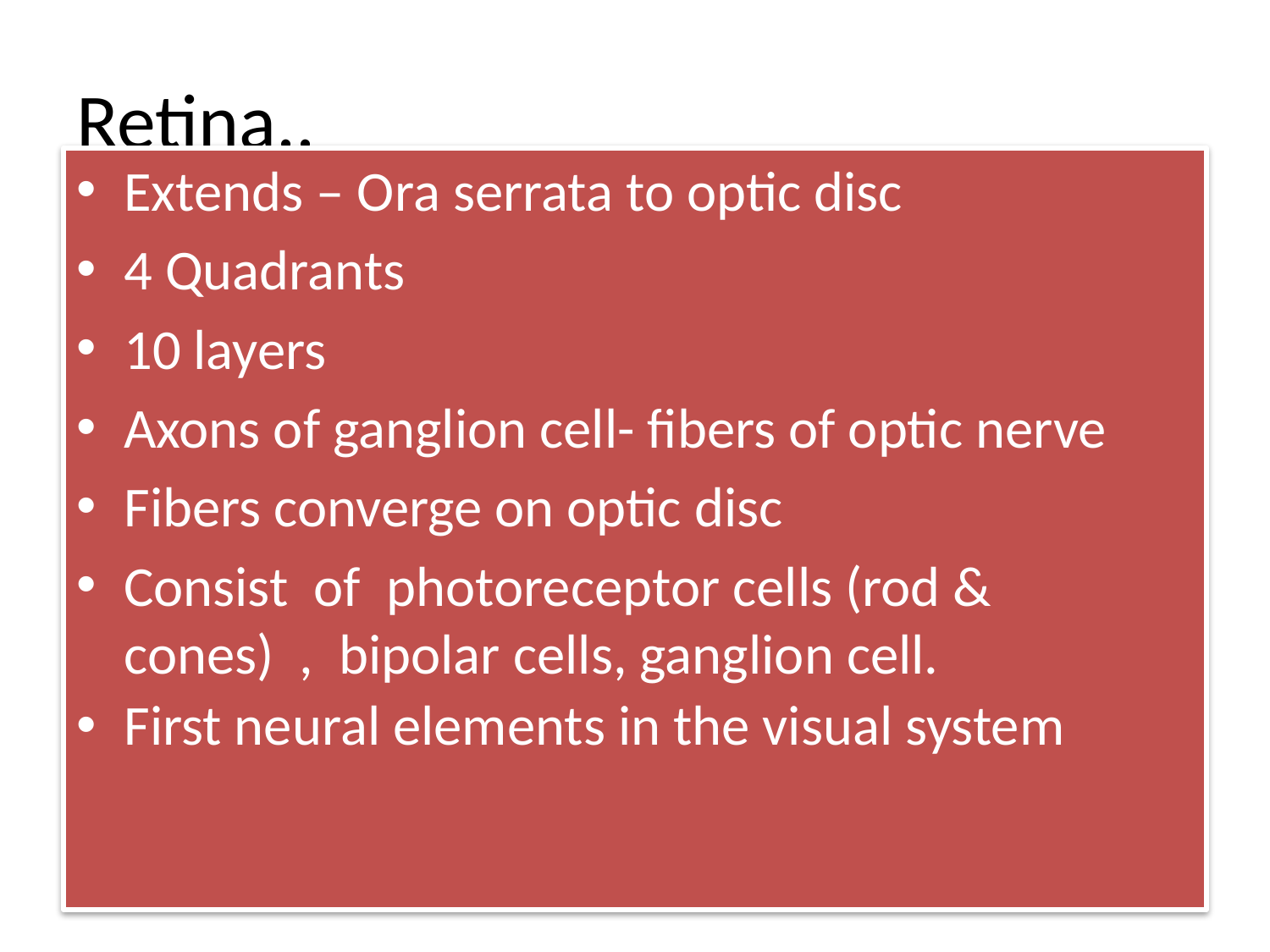

# Retina..
Extends – Ora serrata to optic disc
4 Quadrants
10 layers
Axons of ganglion cell- fibers of optic nerve
Fibers converge on optic disc
Consist  of  photoreceptor cells (rod & cones)  ,  bipolar cells, ganglion cell.
First neural elements in the visual system